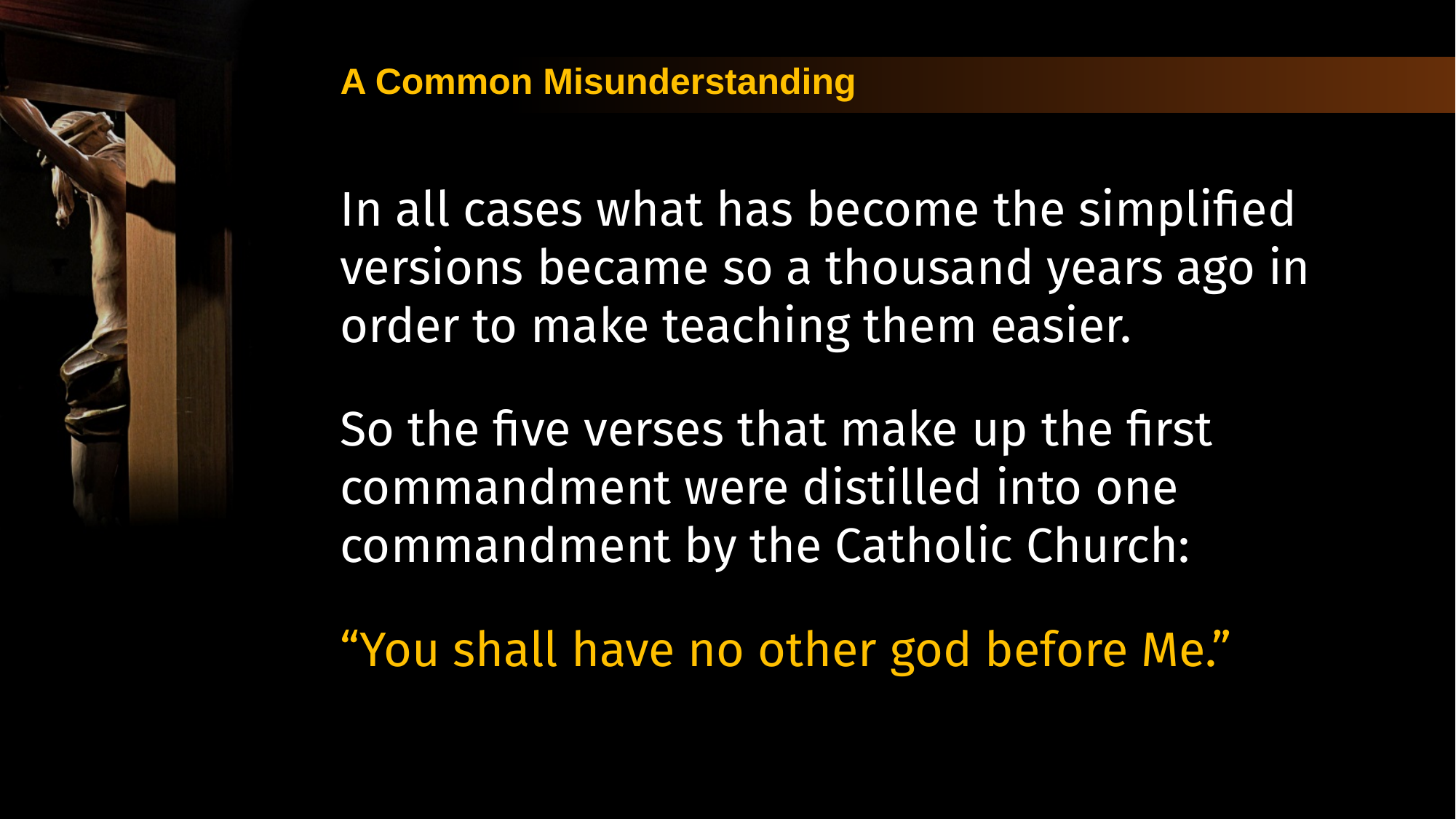

A Common Misunderstanding
In all cases what has become the simplified versions became so a thousand years ago in order to make teaching them easier.
So the five verses that make up the first commandment were distilled into one commandment by the Catholic Church:
“You shall have no other god before Me.”